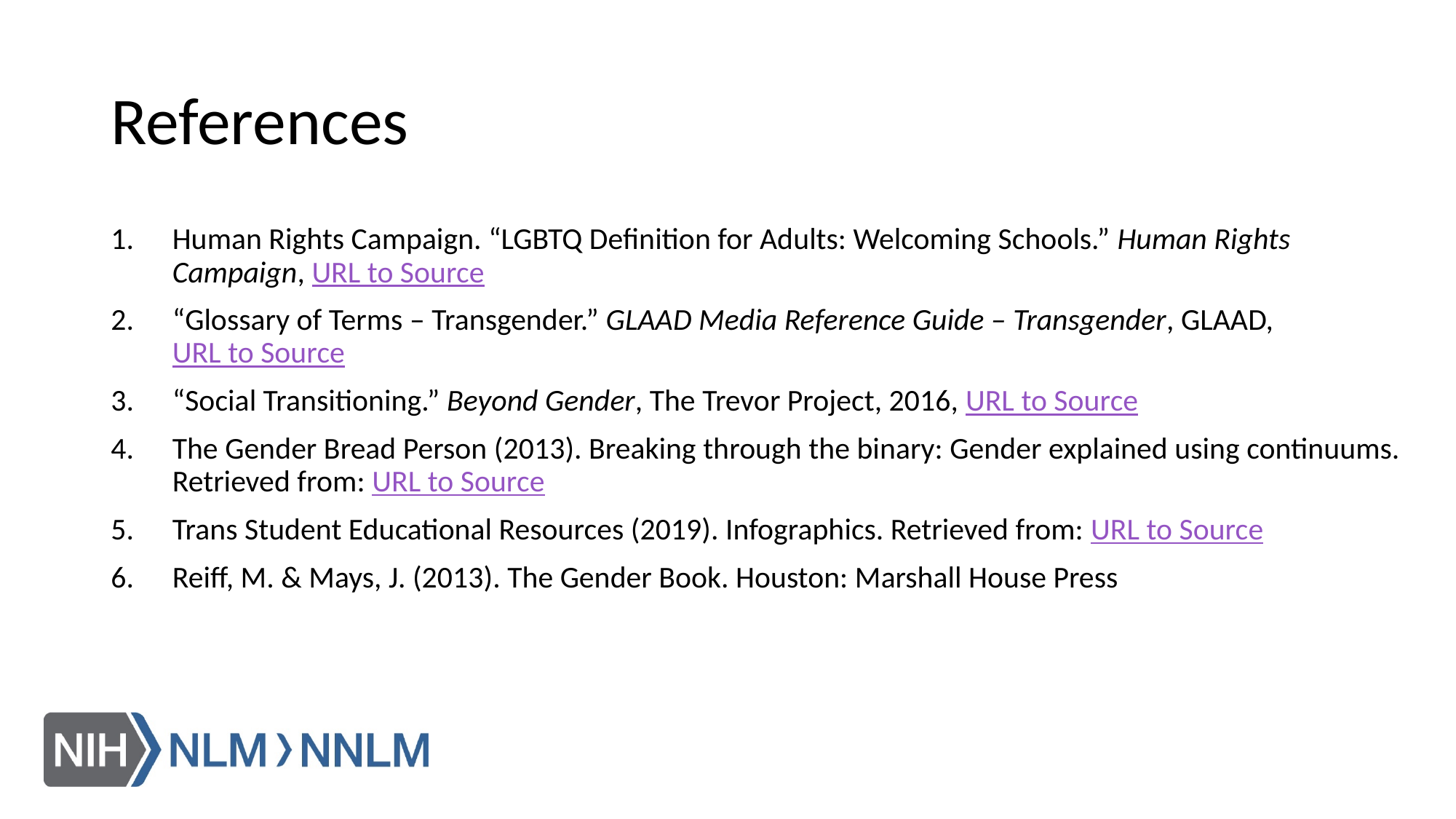

# References
Human Rights Campaign. “LGBTQ Definition for Adults: Welcoming Schools.” Human Rights Campaign, URL to Source
“Glossary of Terms – Transgender.” GLAAD Media Reference Guide – Transgender, GLAAD, URL to Source
“Social Transitioning.” Beyond Gender, The Trevor Project, 2016, URL to Source
The Gender Bread Person (2013). Breaking through the binary: Gender explained using continuums. Retrieved from: URL to Source
Trans Student Educational Resources (2019). Infographics. Retrieved from: URL to Source
Reiff, M. & Mays, J. (2013). The Gender Book. Houston: Marshall House Press